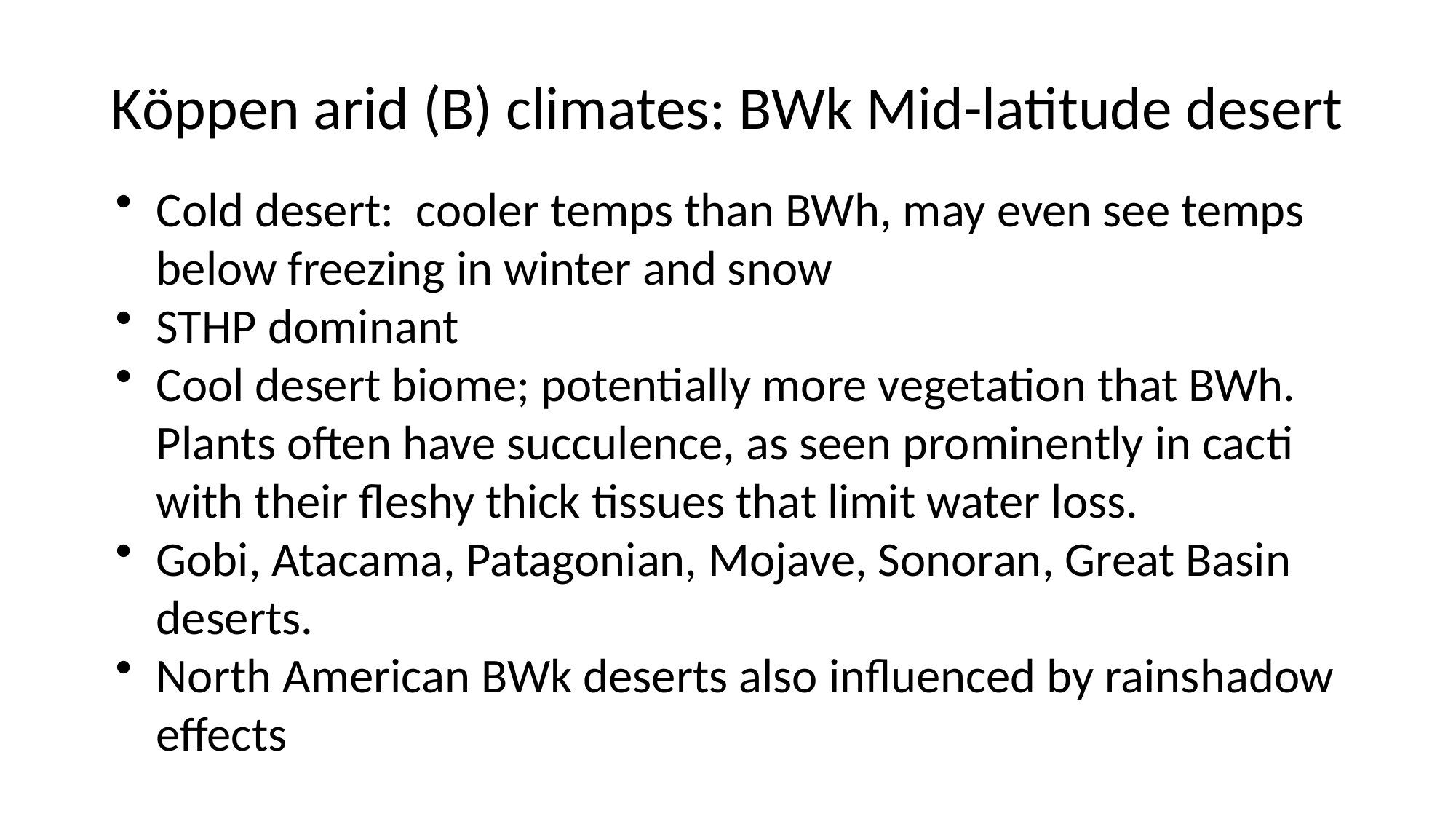

# Köppen arid (B) climates: BWk Mid-latitude desert
Cold desert:  cooler temps than BWh, may even see temps below freezing in winter and snow
STHP dominant
Cool desert biome; potentially more vegetation that BWh. Plants often have succulence, as seen prominently in cacti with their fleshy thick tissues that limit water loss.
Gobi, Atacama, Patagonian, Mojave, Sonoran, Great Basin deserts.
North American BWk deserts also influenced by rainshadow effects